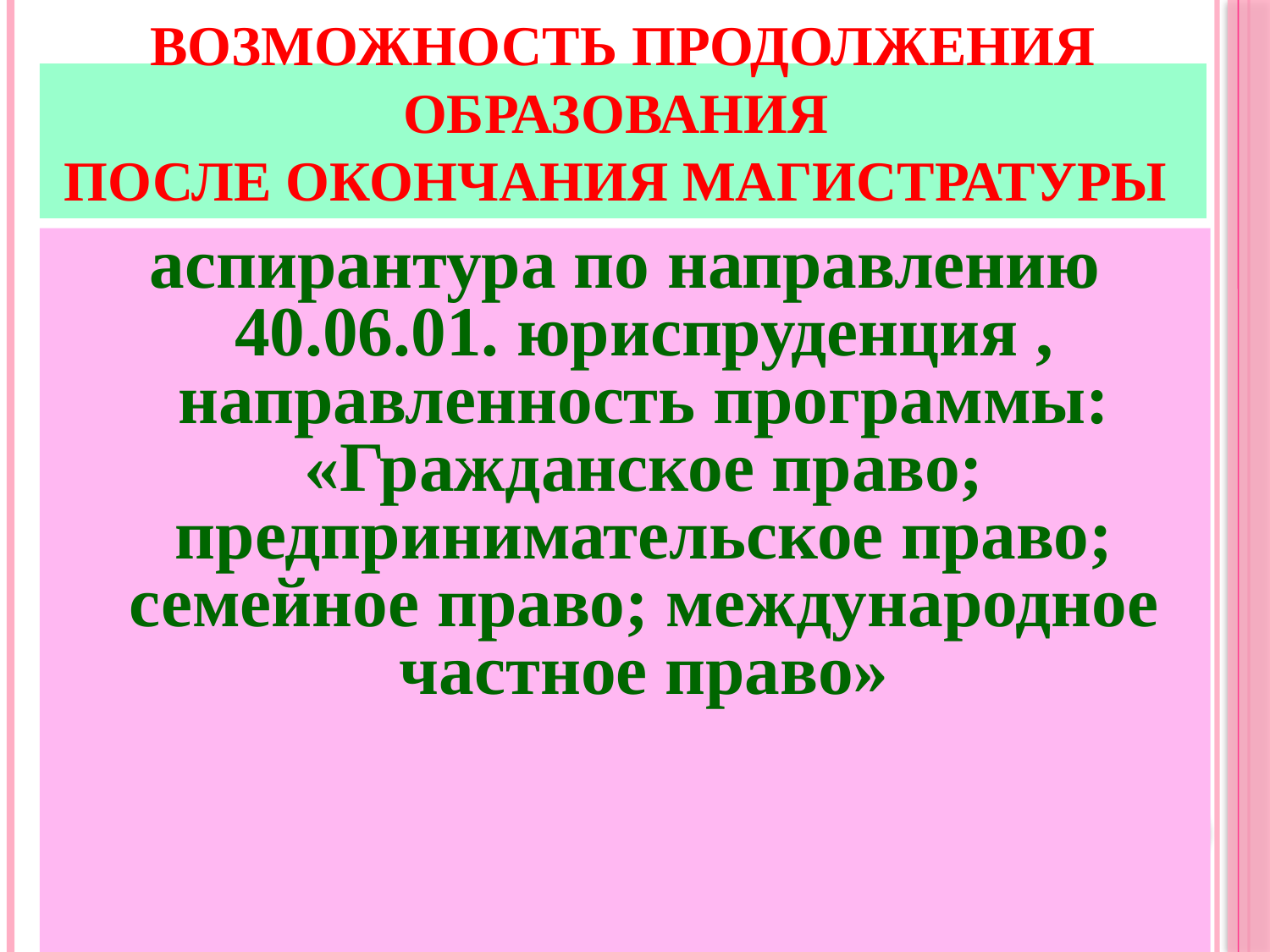

# Возможность продолжения образования после окончания магистратуры
аспирантура по направлению 40.06.01. юриспруденция , направленность программы: «Гражданское право; предпринимательское право; семейное право; международное частное право»